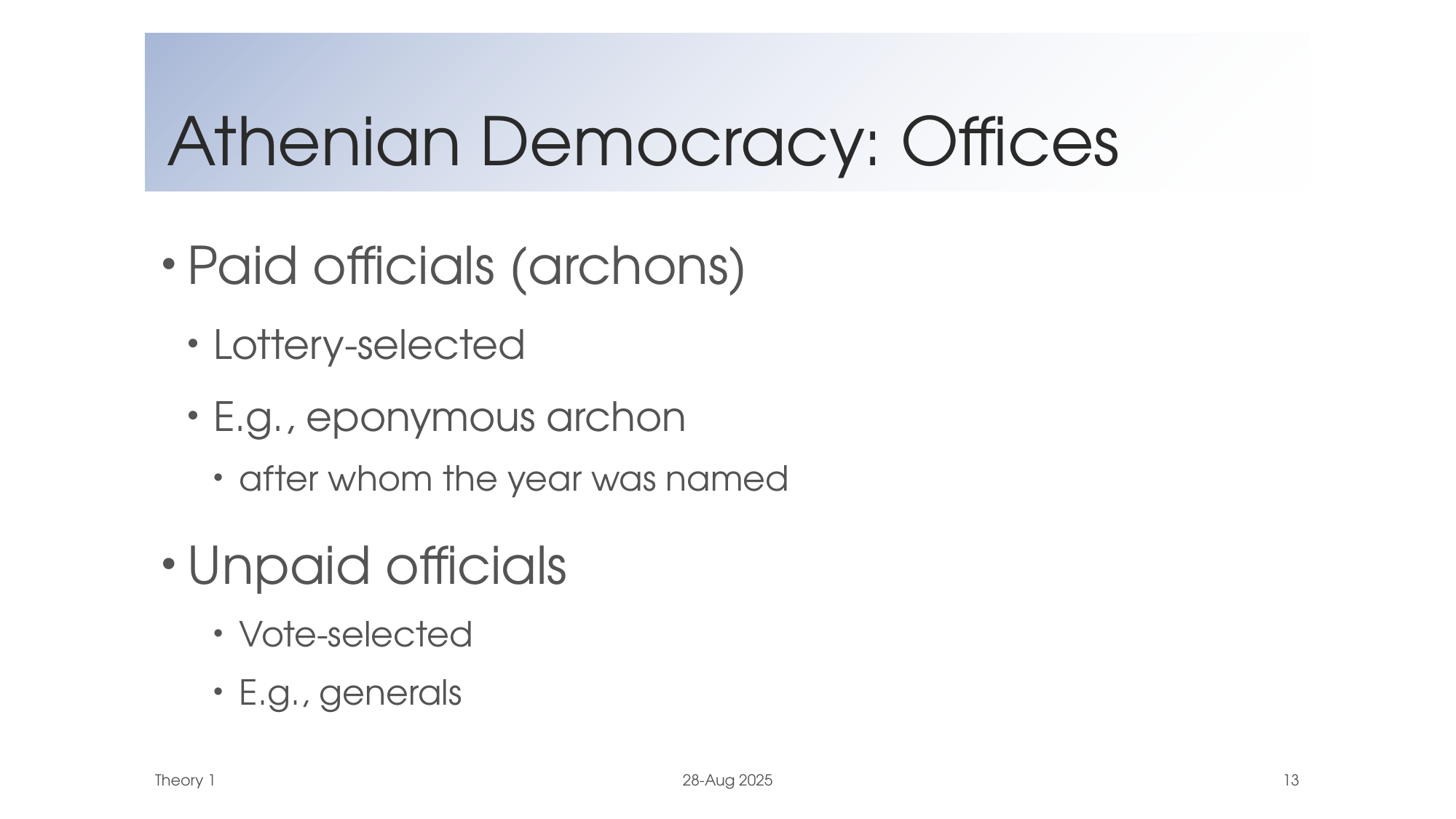

# Athenian Democracy: Offices
Paid officials (archons)
Lottery-selected
E.g., eponymous archon
after whom the year was named
Unpaid officials
Vote-selected
E.g., generals
Theory 1
28-Aug 2025
13